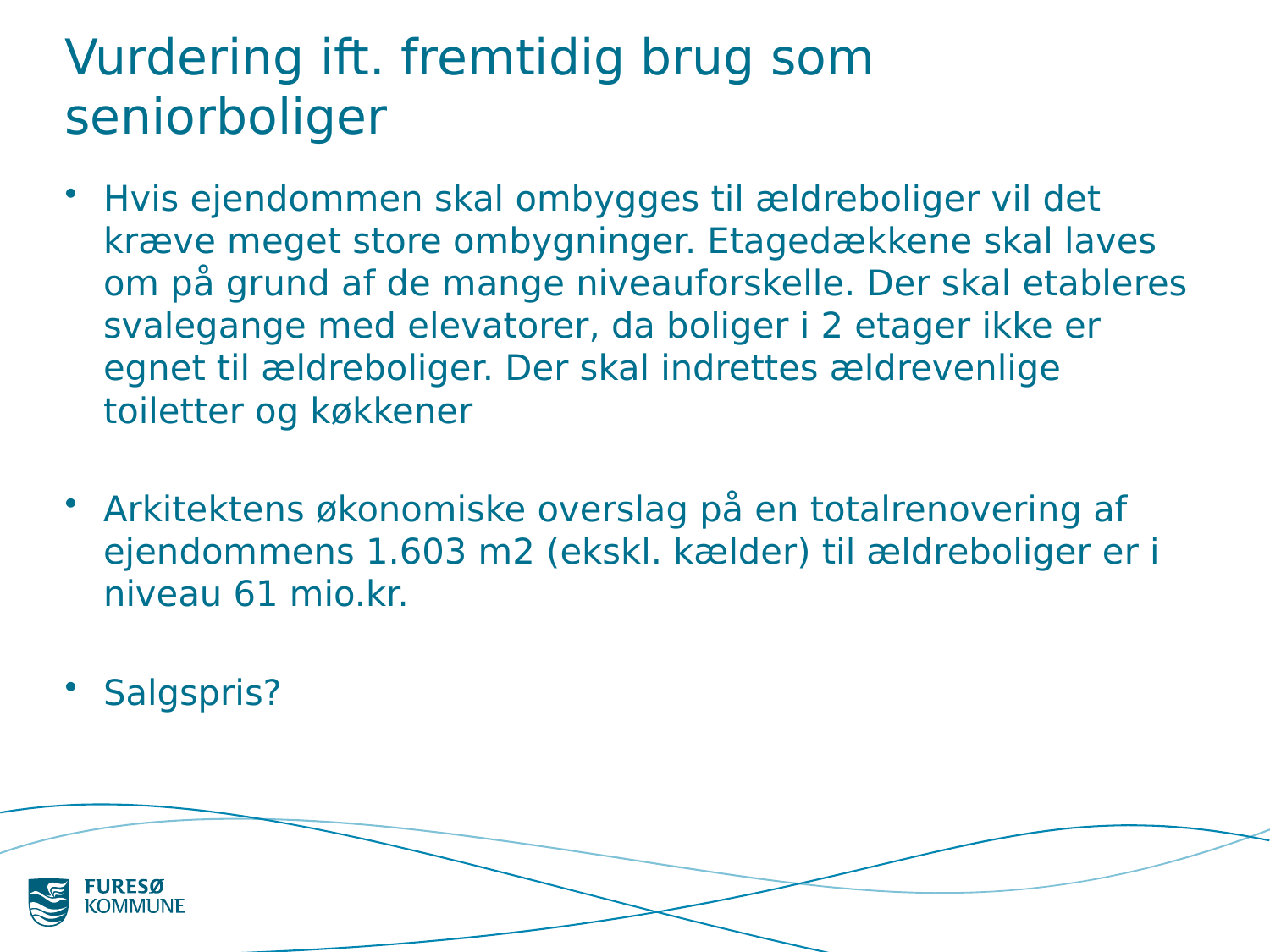

# Vurdering ift. fremtidig brug som seniorboliger
Hvis ejendommen skal ombygges til ældreboliger vil det kræve meget store ombygninger. Etagedækkene skal laves om på grund af de mange niveauforskelle. Der skal etableres svalegange med elevatorer, da boliger i 2 etager ikke er egnet til ældreboliger. Der skal indrettes ældrevenlige toiletter og køkkener

Arkitektens økonomiske overslag på en totalrenovering af ejendommens 1.603 m2 (ekskl. kælder) til ældreboliger er i niveau 61 mio.kr.

Salgspris?